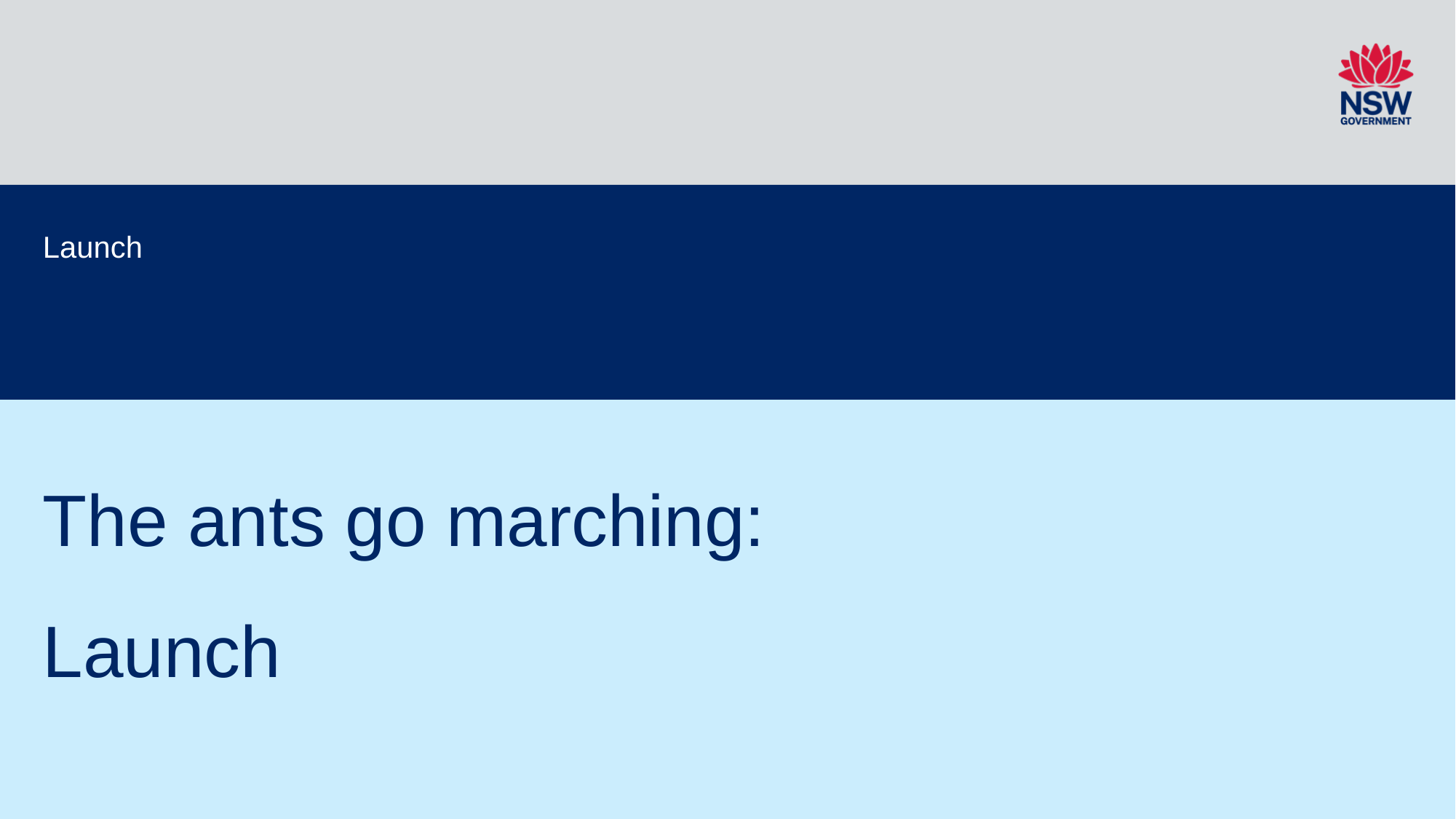

Launch
# The ants go marching: Launch